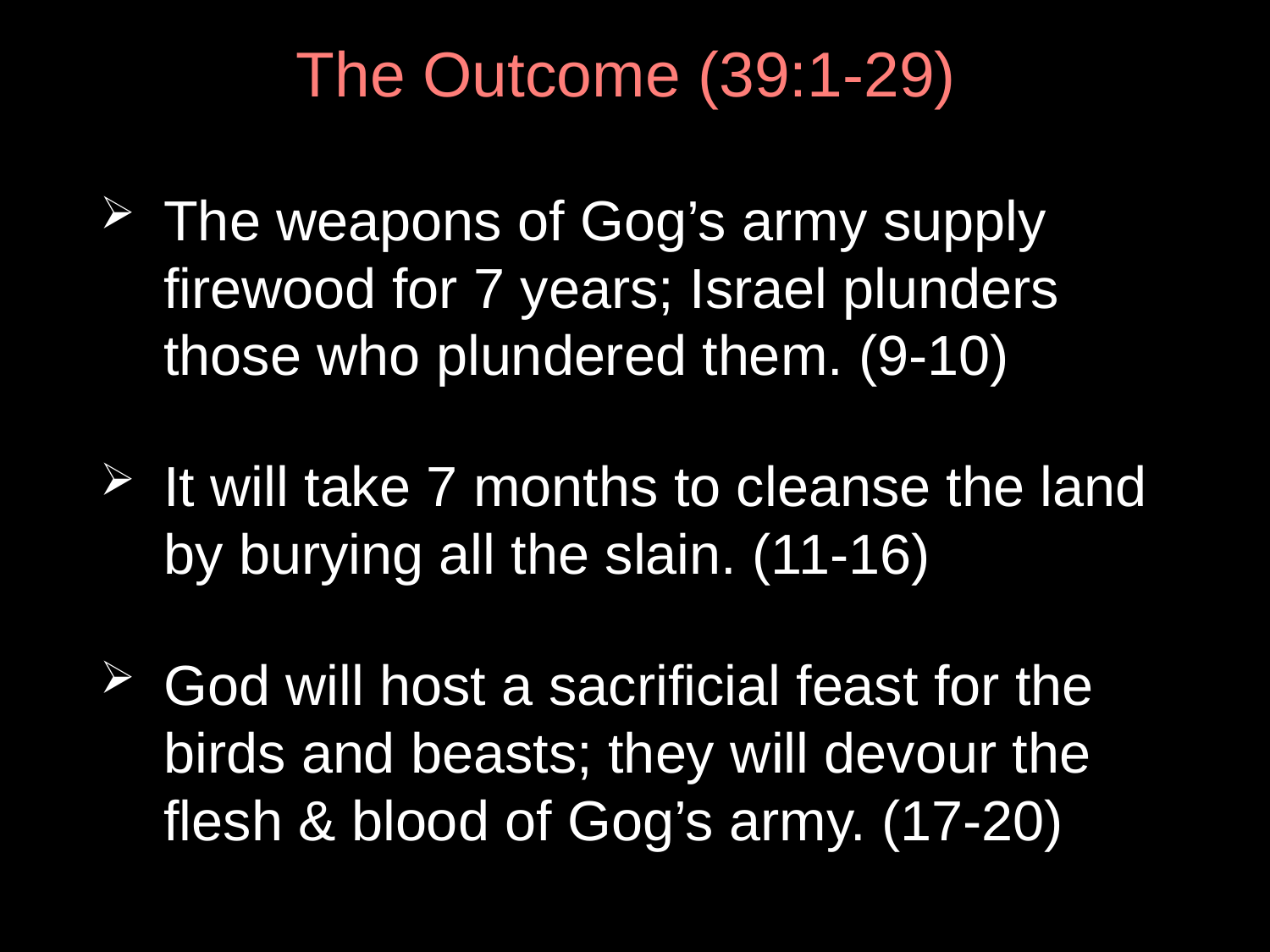

# The Outcome (39:1-29)
The weapons of Gog’s army supply firewood for 7 years; Israel plunders those who plundered them. (9-10)
It will take 7 months to cleanse the land by burying all the slain. (11-16)
God will host a sacrificial feast for the birds and beasts; they will devour the flesh & blood of Gog’s army. (17-20)